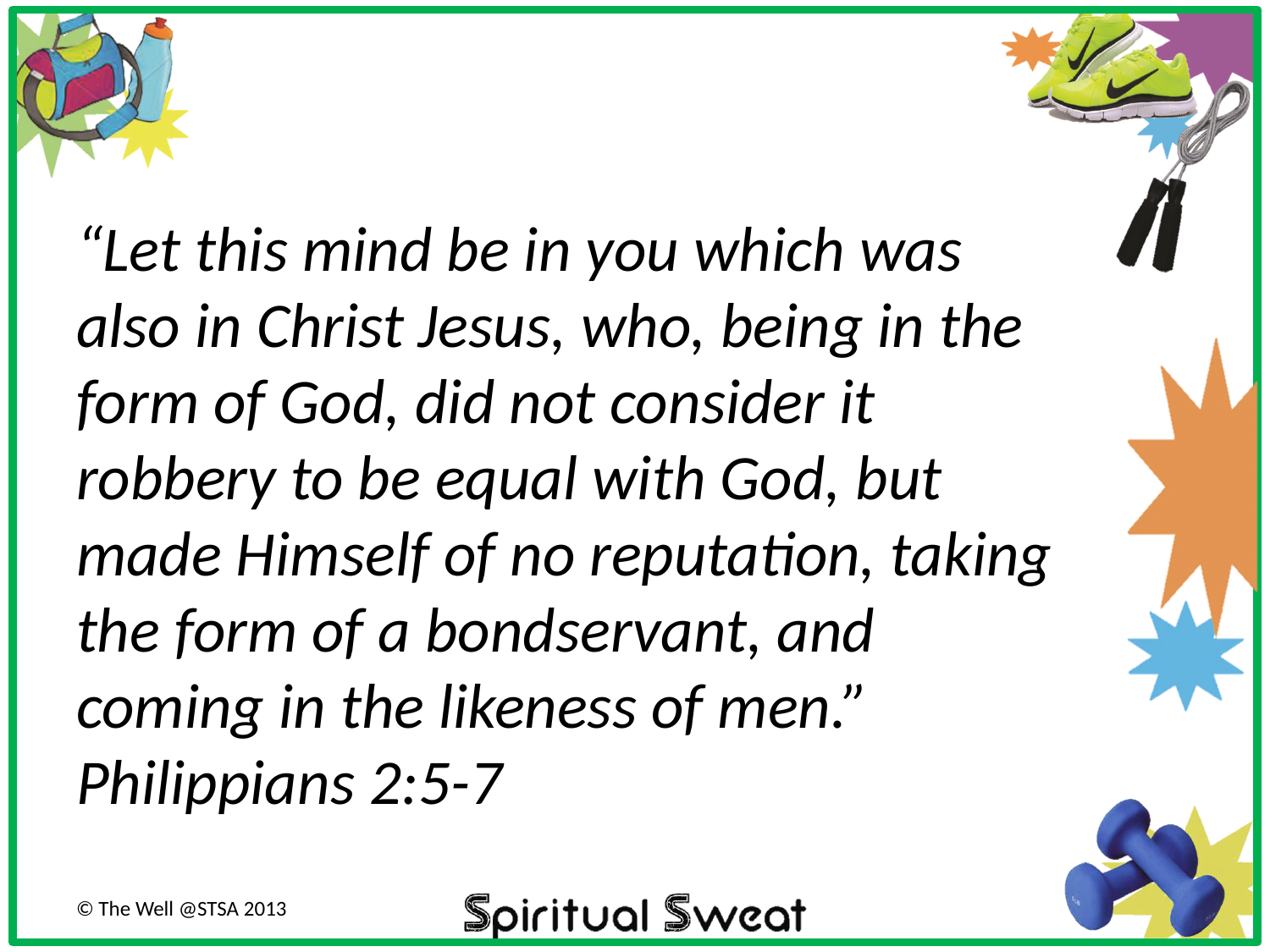

“Let this mind be in you which was also in Christ Jesus, who, being in the form of God, did not consider it robbery to be equal with God, but made Himself of no reputation, taking the form of a bondservant, and coming in the likeness of men.”  Philippians 2:5-7
© The Well @STSA 2013